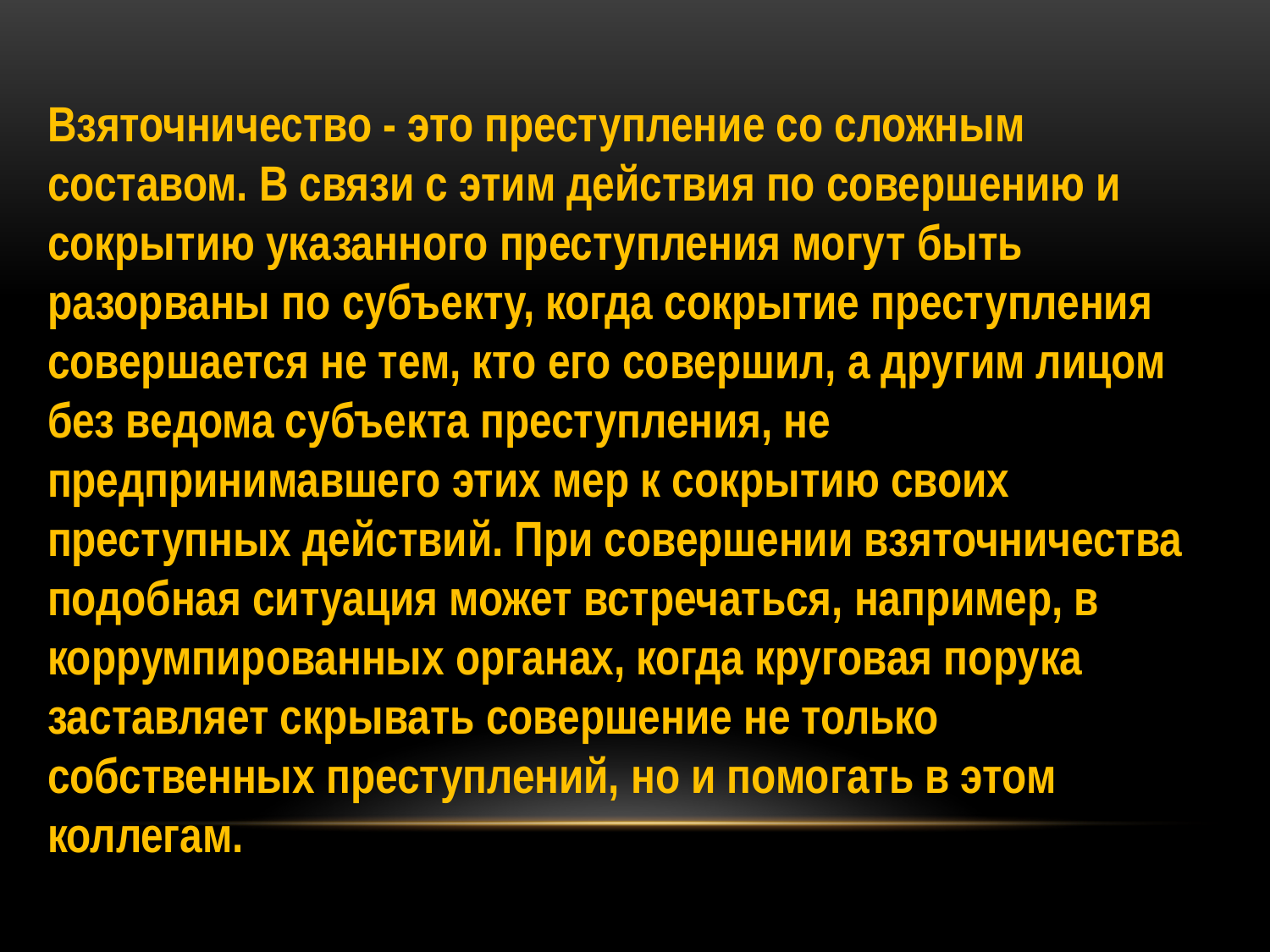

Взяточничество - это преступление со сложным составом. В связи с этим действия по совершению и сокрытию указанного преступления могут быть разорваны по субъекту, когда сокрытие преступления совершается не тем, кто его совершил, а другим лицом без ведома субъекта преступления, не предпринимавшего этих мер к сокрытию своих преступных действий. При совершении взяточничества подобная ситуация может встречаться, например, в коррумпированных органах, когда круговая порука заставляет скрывать совершение не только собственных преступлений, но и помогать в этом коллегам.